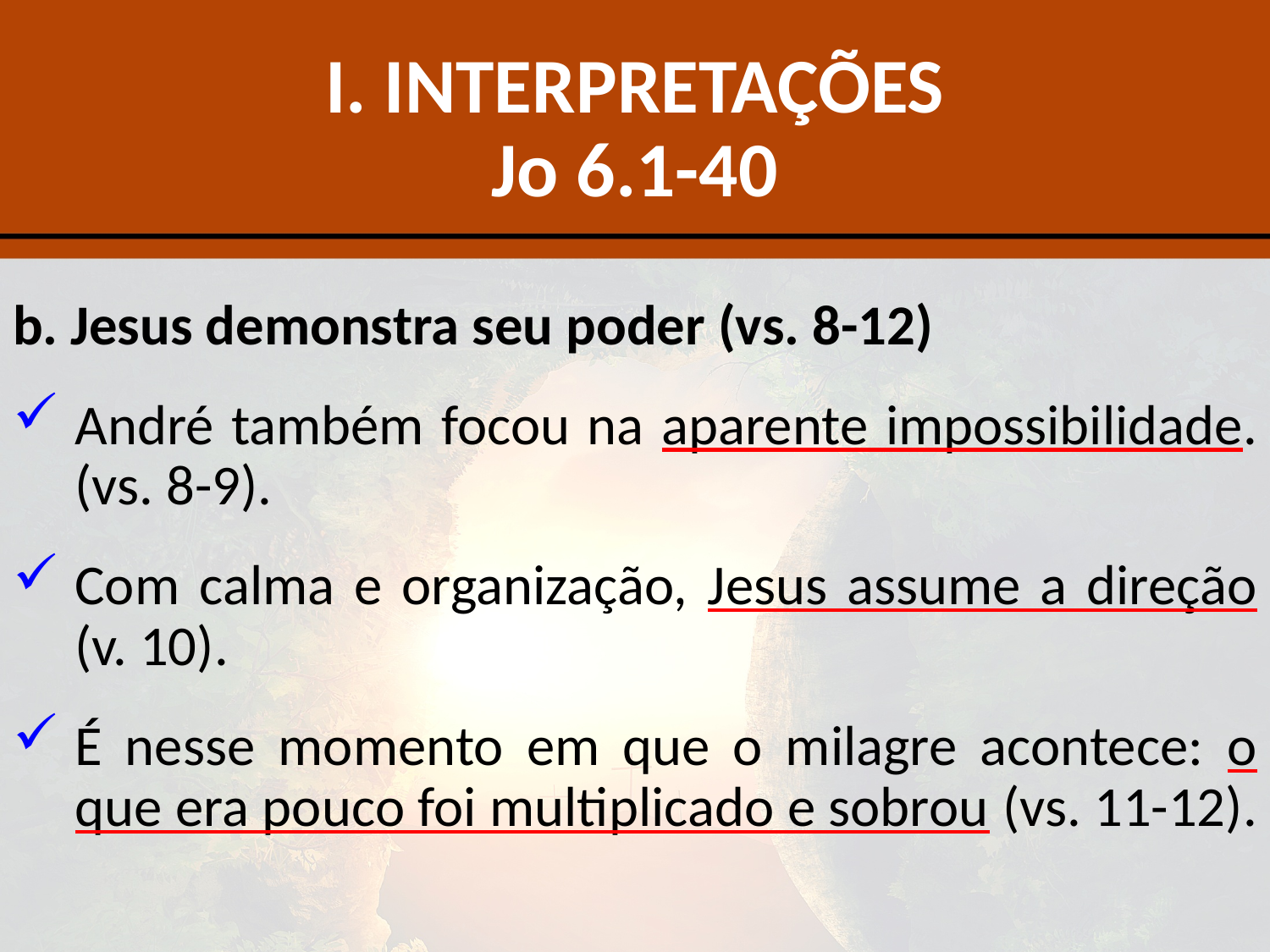

# I. INTERPRETAÇÕES Jo 6.1-40
b. Jesus demonstra seu poder (vs. 8-12)
André também focou na aparente impossibilidade. (vs. 8-9).
Com calma e organização, Jesus assume a direção (v. 10).
É nesse momento em que o milagre acontece: o que era pouco foi multiplicado e sobrou (vs. 11-12).